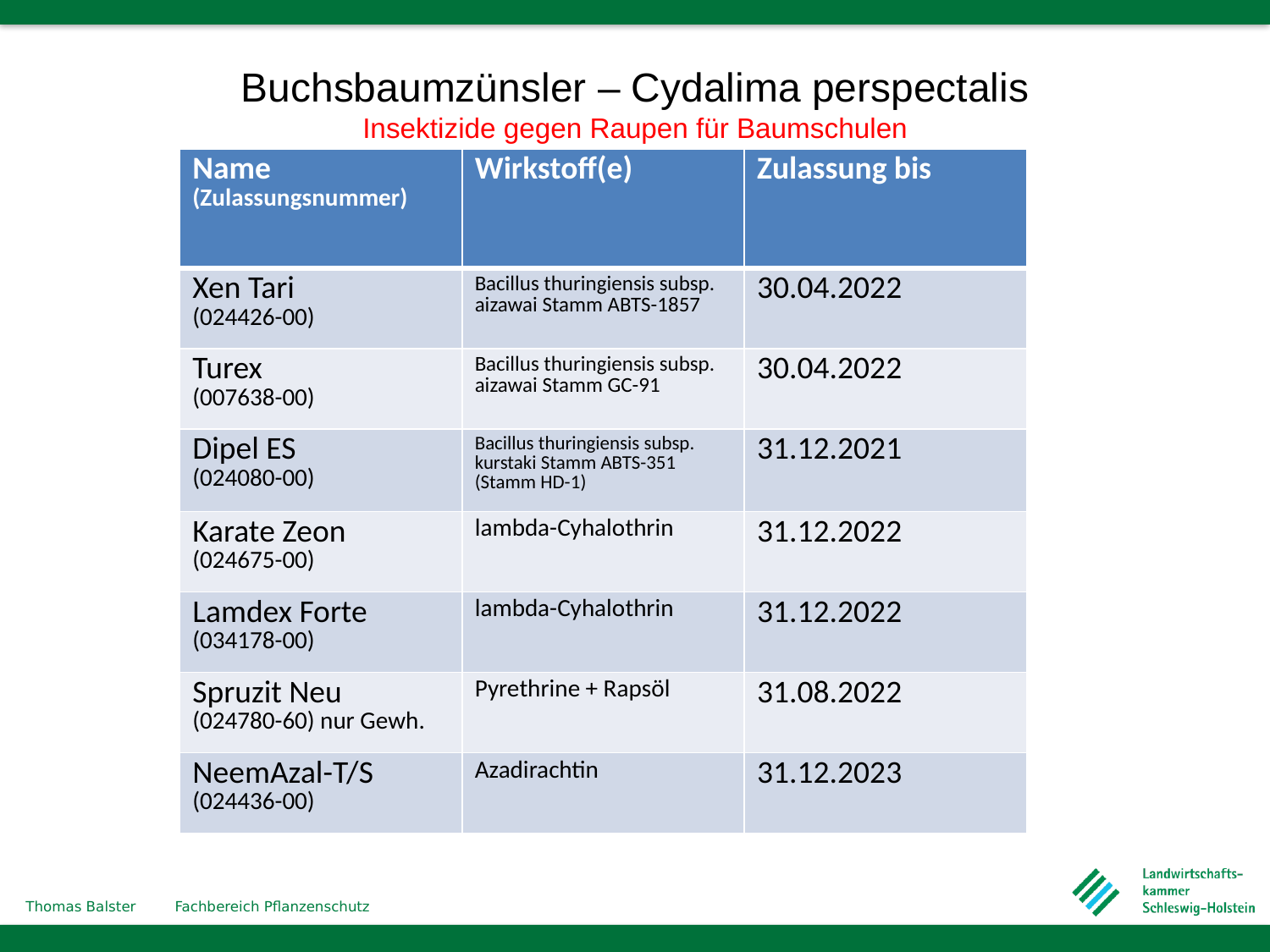

Buchsbaumzünsler – Cydalima perspectalis
Insektizide gegen Raupen für Baumschulen
| Name (Zulassungsnummer) | Wirkstoff(e) | Zulassung bis |
| --- | --- | --- |
| Xen Tari (024426-00) | Bacillus thuringiensis subsp. aizawai Stamm ABTS-1857 | 30.04.2022 |
| Turex (007638-00) | Bacillus thuringiensis subsp. aizawai Stamm GC-91 | 30.04.2022 |
| Dipel ES (024080-00) | Bacillus thuringiensis subsp. kurstaki Stamm ABTS-351 (Stamm HD-1) | 31.12.2021 |
| Karate Zeon (024675-00) | lambda-Cyhalothrin | 31.12.2022 |
| Lamdex Forte (034178-00) | lambda-Cyhalothrin | 31.12.2022 |
| Spruzit Neu (024780-60) nur Gewh. | Pyrethrine + Rapsöl | 31.08.2022 |
| NeemAzal-T/S (024436-00) | Azadirachtin | 31.12.2023 |